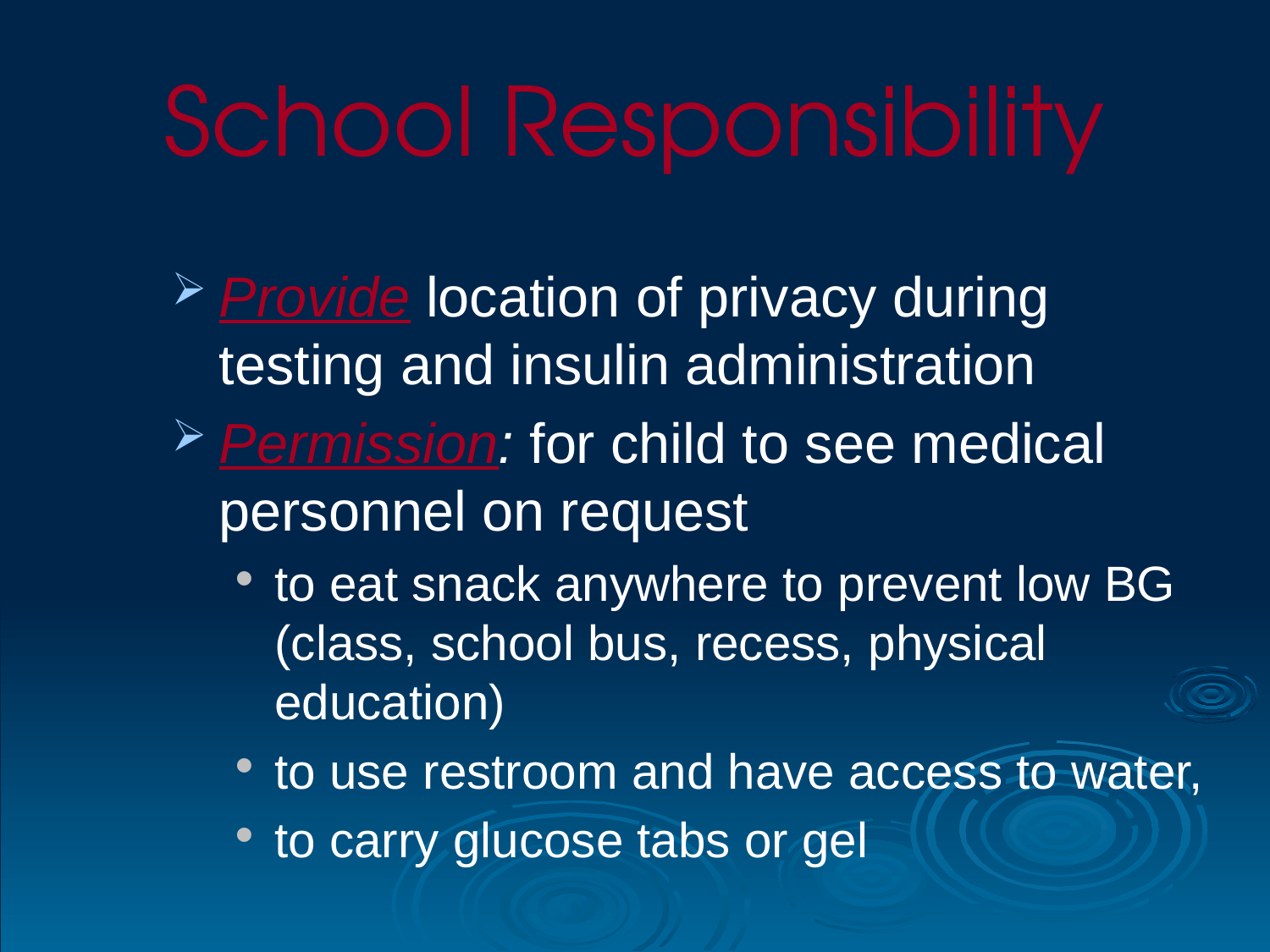

# School Responsibility
Provide location of privacy during testing and insulin administration
Permission: for child to see medical personnel on request
to eat snack anywhere to prevent low BG (class, school bus, recess, physical education)
to use restroom and have access to water,
to carry glucose tabs or gel